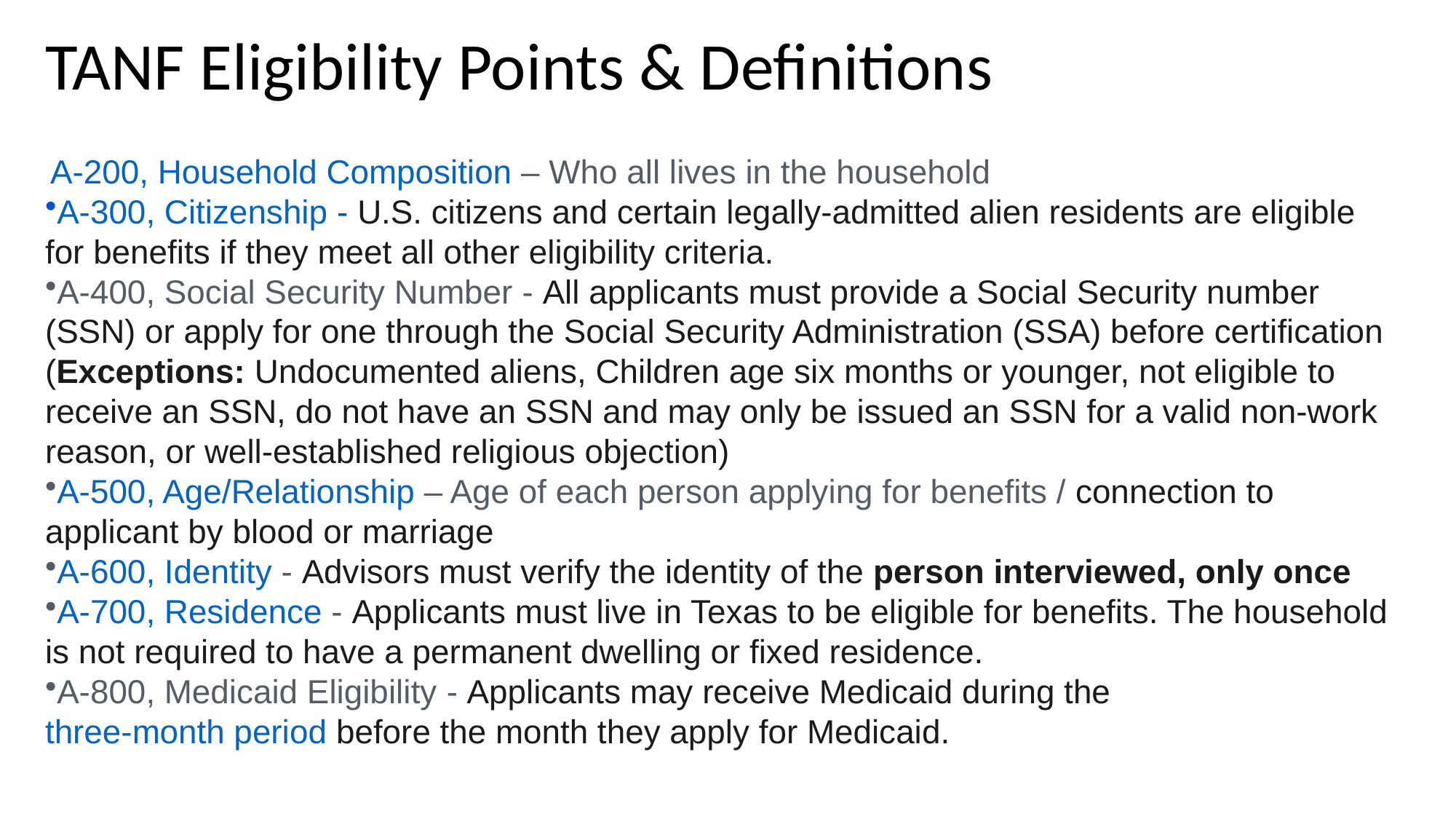

# TANF Eligibility Points & Definitions
 A-200, Household Composition – Who all lives in the household
A-300, Citizenship - U.S. citizens and certain legally-admitted alien residents are eligible for benefits if they meet all other eligibility criteria.
A-400, Social Security Number - All applicants must provide a Social Security number (SSN) or apply for one through the Social Security Administration (SSA) before certification (Exceptions: Undocumented aliens, Children age six months or younger, not eligible to receive an SSN, do not have an SSN and may only be issued an SSN for a valid non-work reason, or well-established religious objection)
A-500, Age/Relationship – Age of each person applying for benefits / connection to applicant by blood or marriage
A-600, Identity - Advisors must verify the identity of the person interviewed, only once
A-700, Residence - Applicants must live in Texas to be eligible for benefits. The household is not required to have a permanent dwelling or fixed residence.
A-800, Medicaid Eligibility - Applicants may receive Medicaid during the three-month period before the month they apply for Medicaid.